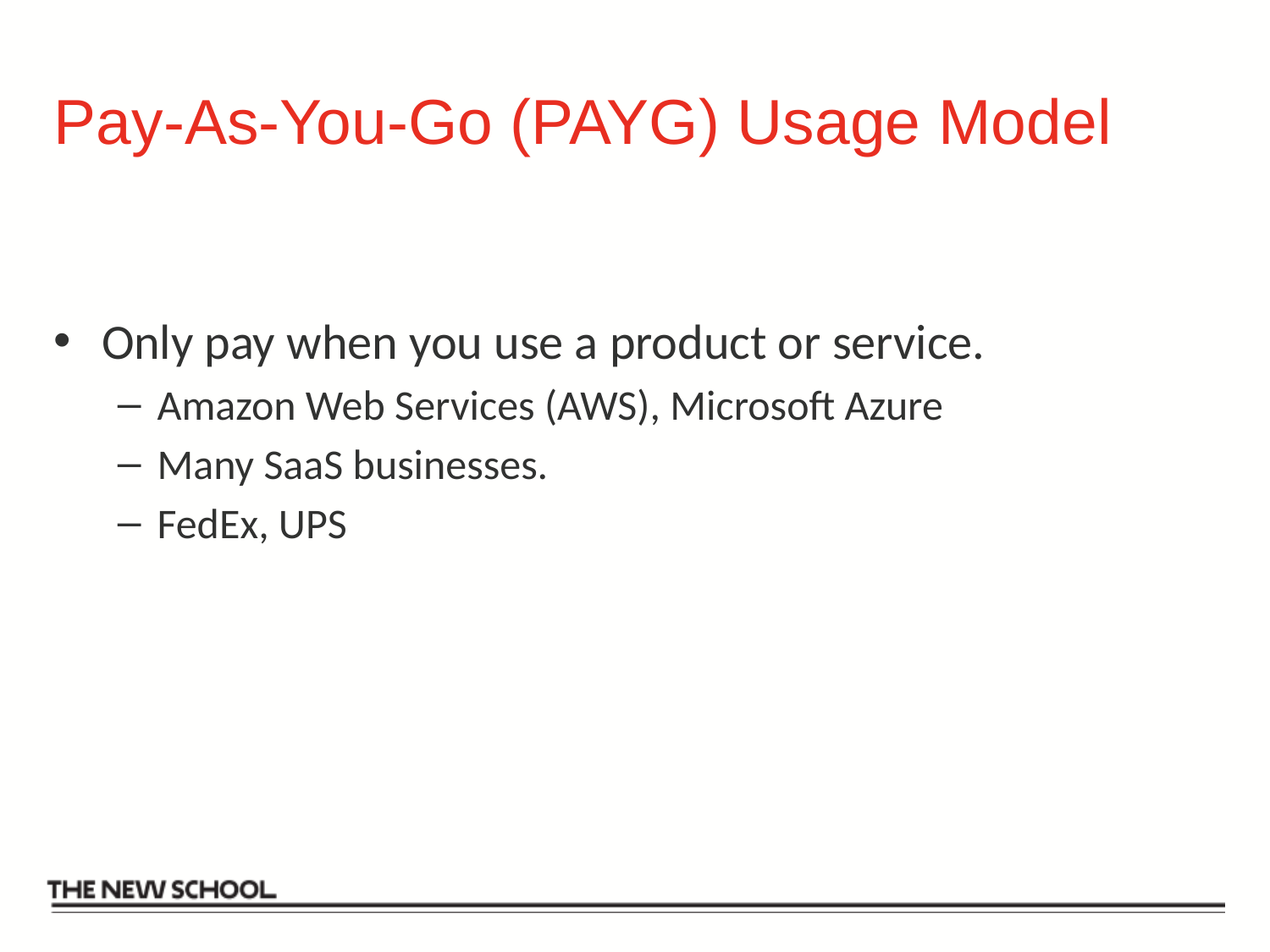

# Pay-As-You-Go (PAYG) Usage Model
Only pay when you use a product or service.
Amazon Web Services (AWS), Microsoft Azure
Many SaaS businesses.
FedEx, UPS